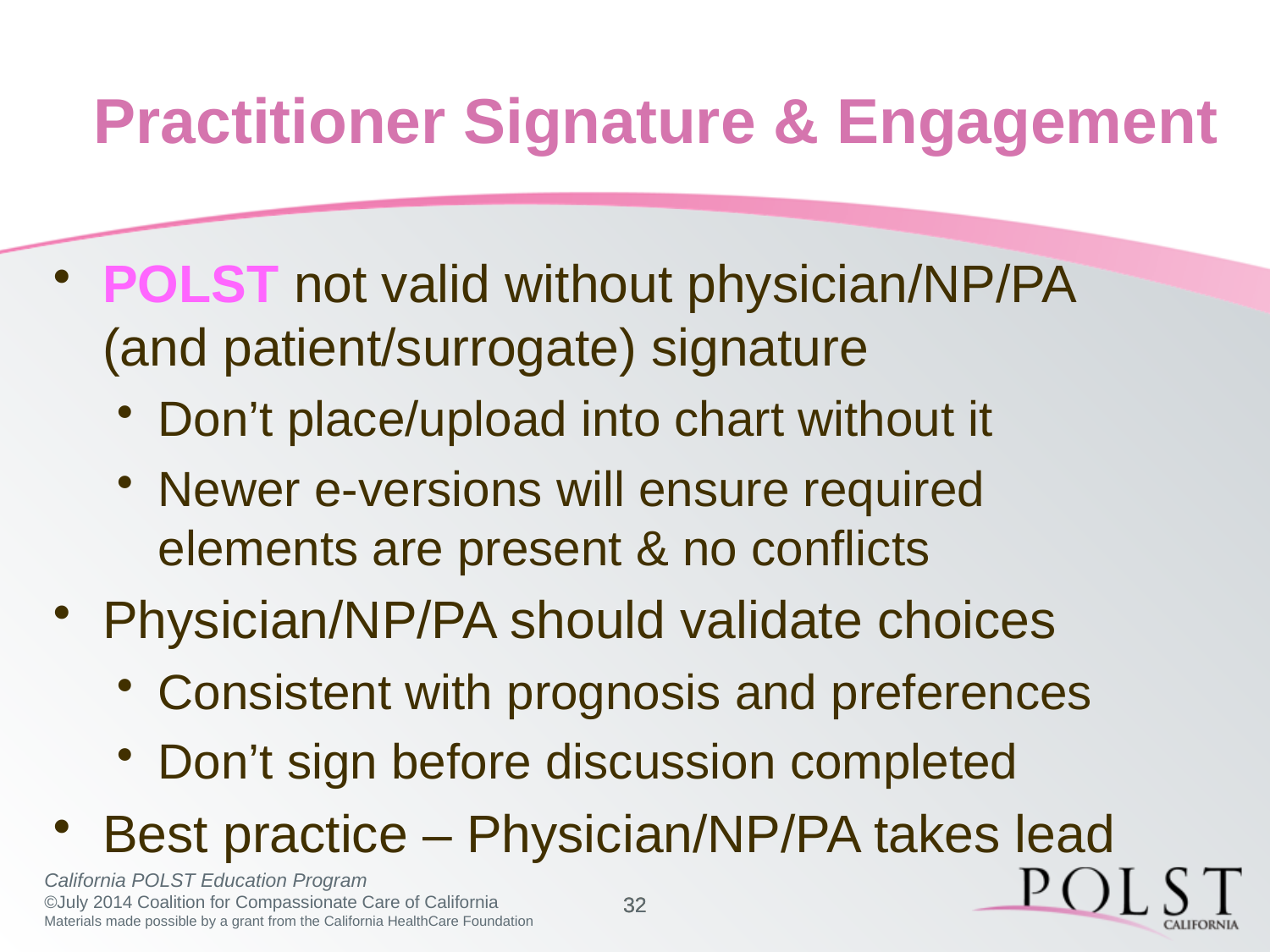

# Practitioner Signature & Engagement
POLST not valid without physician/NP/PA (and patient/surrogate) signature
Don’t place/upload into chart without it
Newer e-versions will ensure required elements are present & no conflicts
Physician/NP/PA should validate choices
Consistent with prognosis and preferences
Don’t sign before discussion completed
Best practice – Physician/NP/PA takes lead